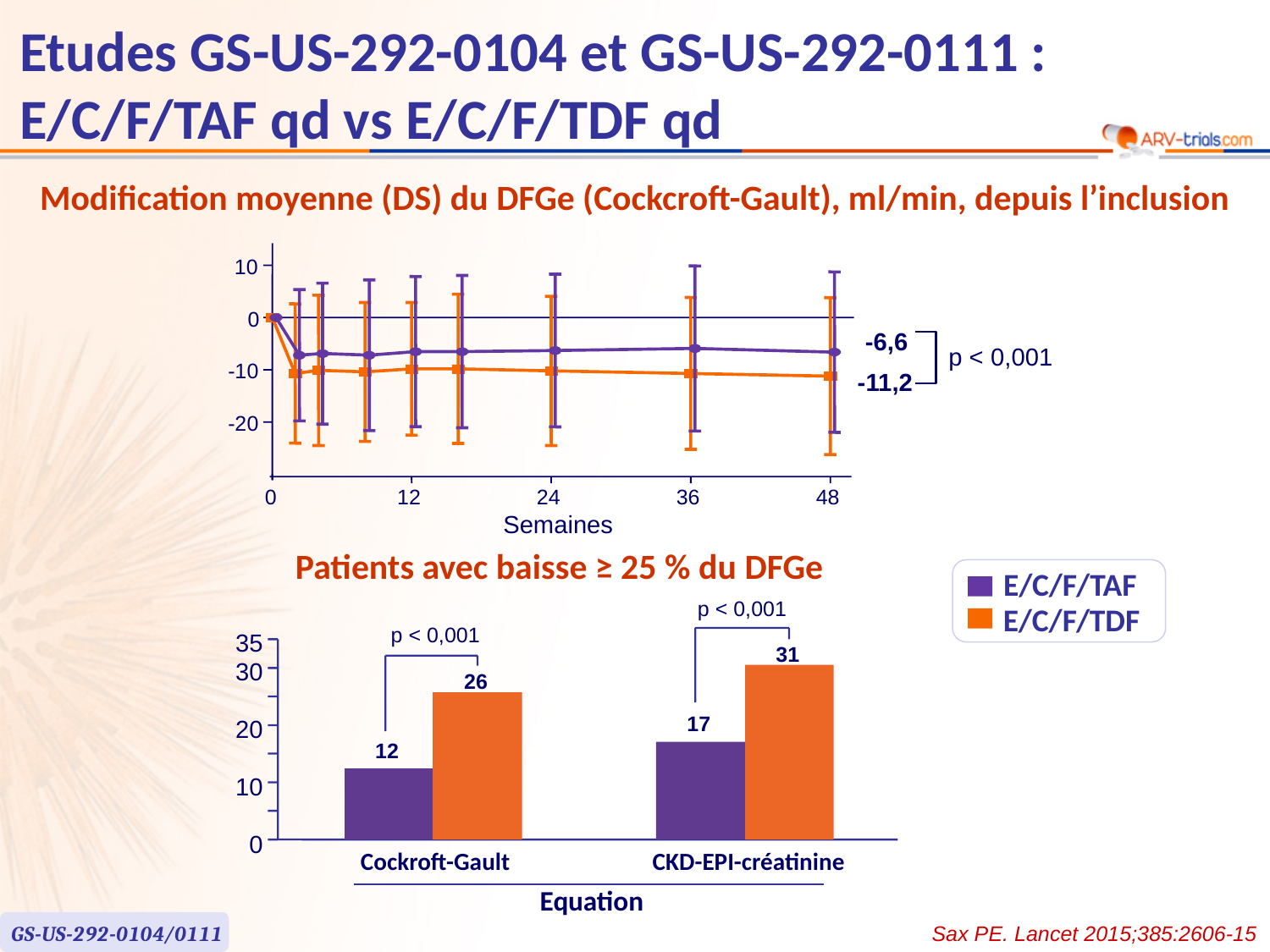

Etudes GS-US-292-0104 et GS-US-292-0111 :
E/C/F/TAF qd vs E/C/F/TDF qd

# Modification moyenne (DS) du DFGe (Cockcroft-Gault), ml/min, depuis l’inclusion

10

0

-6,6

p < 0,001

-10
-11,2

-20

0
12
24
36
48
Semaines
Patients avec baisse ≥ 25 % du DFGe
E/C/F/TAF

E/C/F/TDF

p < 0,001
p < 0,001
35

31
30
26
17
20
12
10
0
Cockroft-Gault
CKD-EPI-créatinine
Equation

GS-US-292-0104/0111
Sax PE. Lancet 2015;385:2606-15